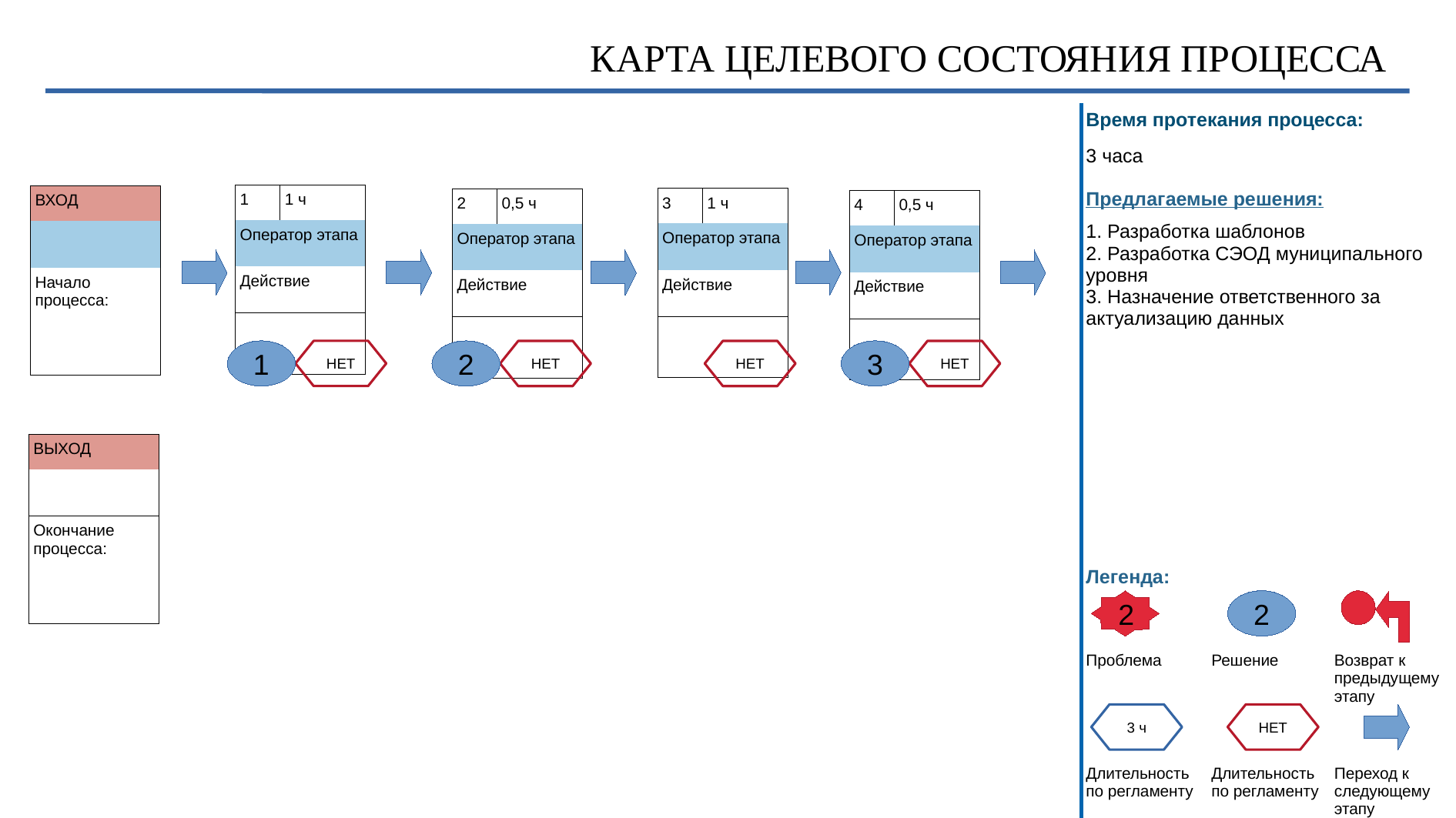

# КАРТА ЦЕЛЕВОГО СОСТОЯНИЯ ПРОЦЕССА
| Время протекания процесса: |  |  |
| --- | --- | --- |
| 3 часа |  |  |
| Предлагаемые решения: |  |  |
| 1. Разработка шаблонов 2. Разработка СЭОД муниципального уровня 3. Назначение ответственного за актуализацию данных |  |  |
| Легенда: |  |  |
|  |  |  |
| Проблема | Решение | Возврат к предыдущему этапу |
|  |  |  |
| Длительность по регламенту | Длительность по регламенту | Переход к следующему этапу |
| 1 | 1 ч |
| --- | --- |
| Оператор этапа |  |
| Действие |  |
|  |  |
| ВХОД |
| --- |
|  |
| Начало процесса: |
| 3 | 1 ч |
| --- | --- |
| Оператор этапа |  |
| Действие |  |
|  |  |
| 2 | 0,5 ч |
| --- | --- |
| Оператор этапа |  |
| Действие |  |
|  |  |
| 4 | 0,5 ч |
| --- | --- |
| Оператор этапа |  |
| Действие |  |
|  |  |

1
НЕТ
3
2
НЕТ
НЕТ
НЕТ
| ВЫХОД |
| --- |
|  |
| Окончание процесса: |
2

2
3 ч
НЕТ